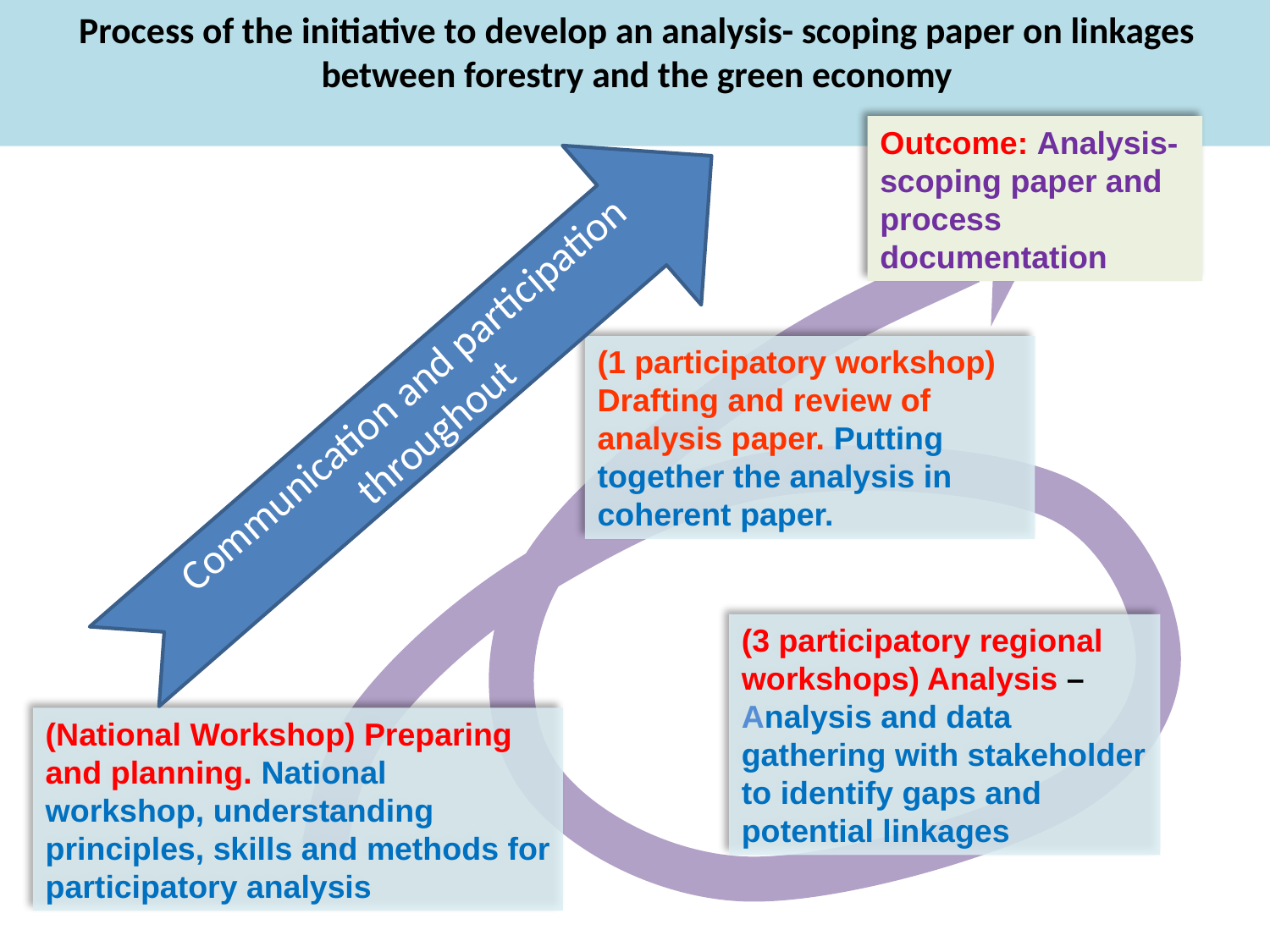

# Process of the initiative to develop an analysis- scoping paper on linkages between forestry and the green economy
Outcome: Analysis- scoping paper and process documentation

(3 participatory regional workshops) Analysis –Analysis and data gathering with stakeholder to identify gaps and potential linkages
(National Workshop) Preparing and planning. National workshop, understanding principles, skills and methods for participatory analysis
(1 participatory workshop) Drafting and review of analysis paper. Putting together the analysis in coherent paper.

Communication and participation throughout